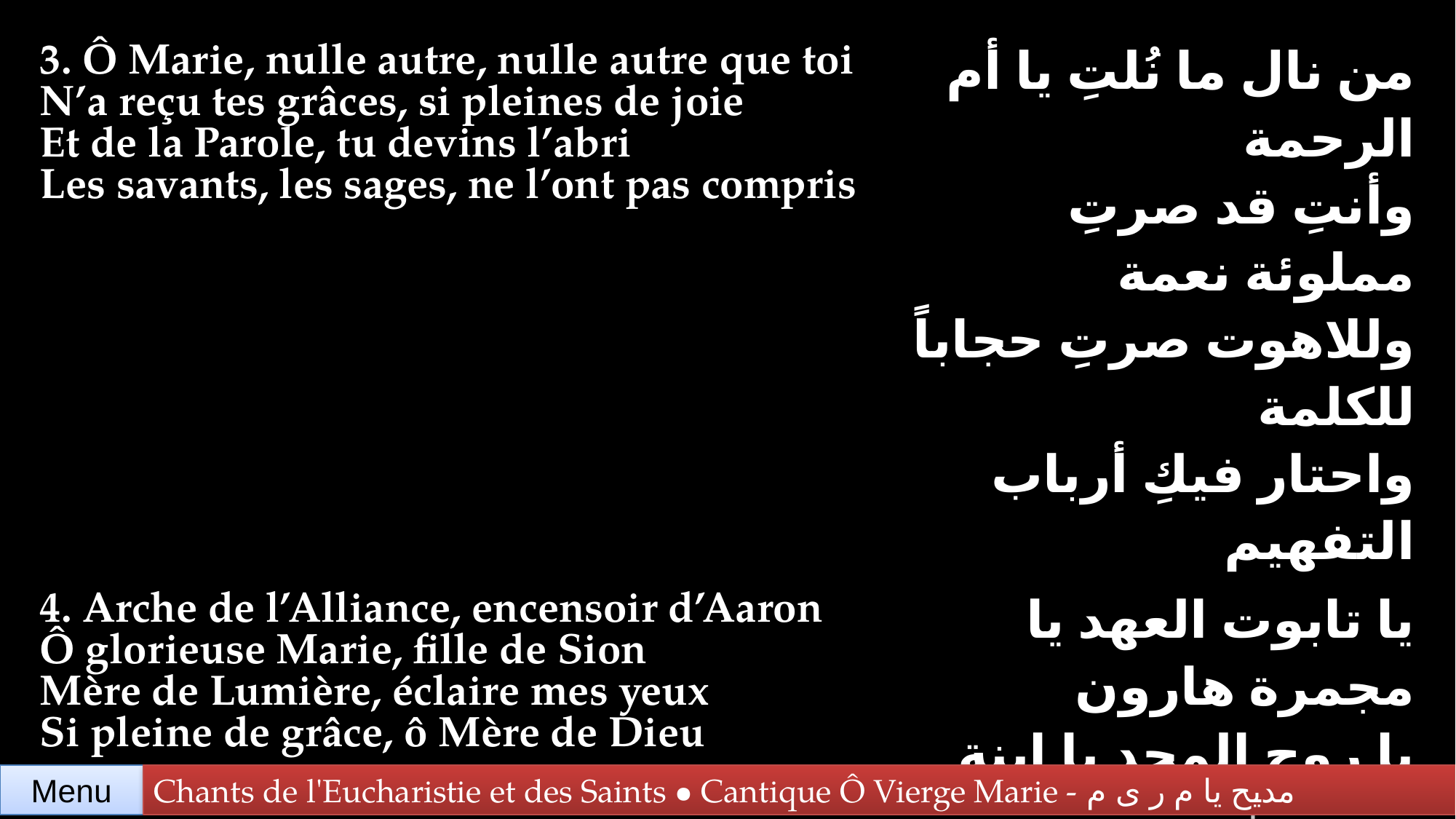

| 3. Ô Marie, nulle autre, nulle autre que toi N’a reçu tes grâces, si pleines de joie Et de la Parole, tu devins l’abri Les savants, les sages, ne l’ont pas compris | من نال ما نُلتِ يا أم الرحمة وأنتِ قد صرتِ مملوئة نعمة وللاهوت صرتِ حجاباً للكلمة واحتار فيكِ أرباب التفهيم |
| --- | --- |
| 4. Arche de l’Alliance, encensoir d’Aaron Ô glorieuse Marie, fille de Sion Mère de Lumière, éclaire mes yeux Si pleine de grâce, ô Mère de Dieu | يا تابوت العهد يا مجمرة هارون يا روح المجد يا إبنة صهيون يا نور العيون بكِ نسعدُ ونحظى بالنعيم يا مملوءة نعمة |
Menu
Chants de l'Eucharistie et des Saints • Cantique Ô Vierge Marie - مديح يا م ر ى م